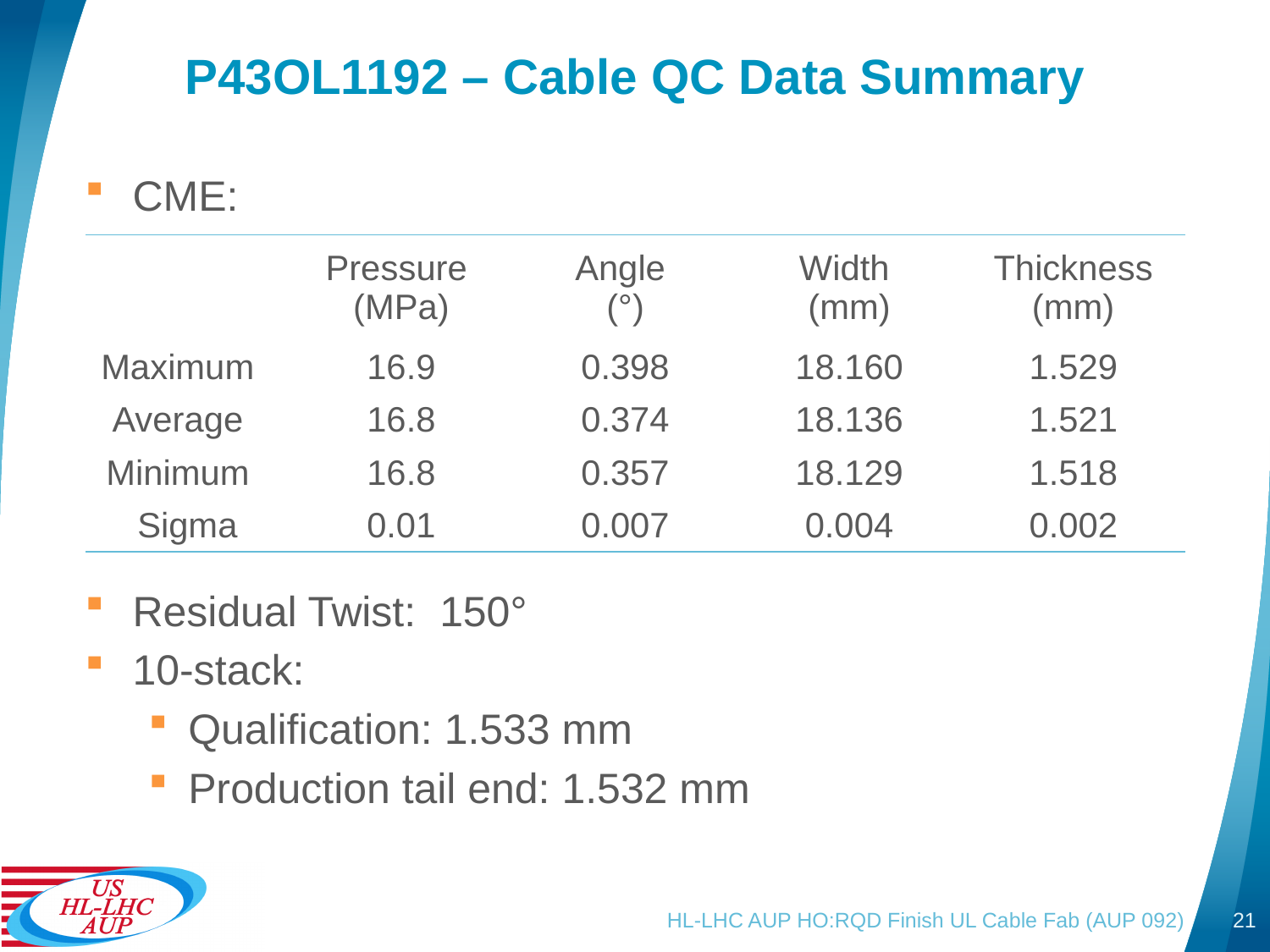

# P43OL1192 – Cable QC Data Summary
CME:

Residual Twist:  150°
10-stack:
Qualification: 1.533 mm
Production tail end: 1.532 mm

|  | Pressure (MPa) | Angle (°) | Width (mm) | Thickness (mm) |
| --- | --- | --- | --- | --- |
| Maximum | 16.9 | 0.398 | 18.160 | 1.529 |
| Average | 16.8 | 0.374 | 18.136 | 1.521 |
| Minimum | 16.8 | 0.357 | 18.129 | 1.518 |
| Sigma | 0.01 | 0.007 | 0.004 | 0.002 |
HL-LHC AUP HO:RQD Finish UL Cable Fab (AUP 092)
21